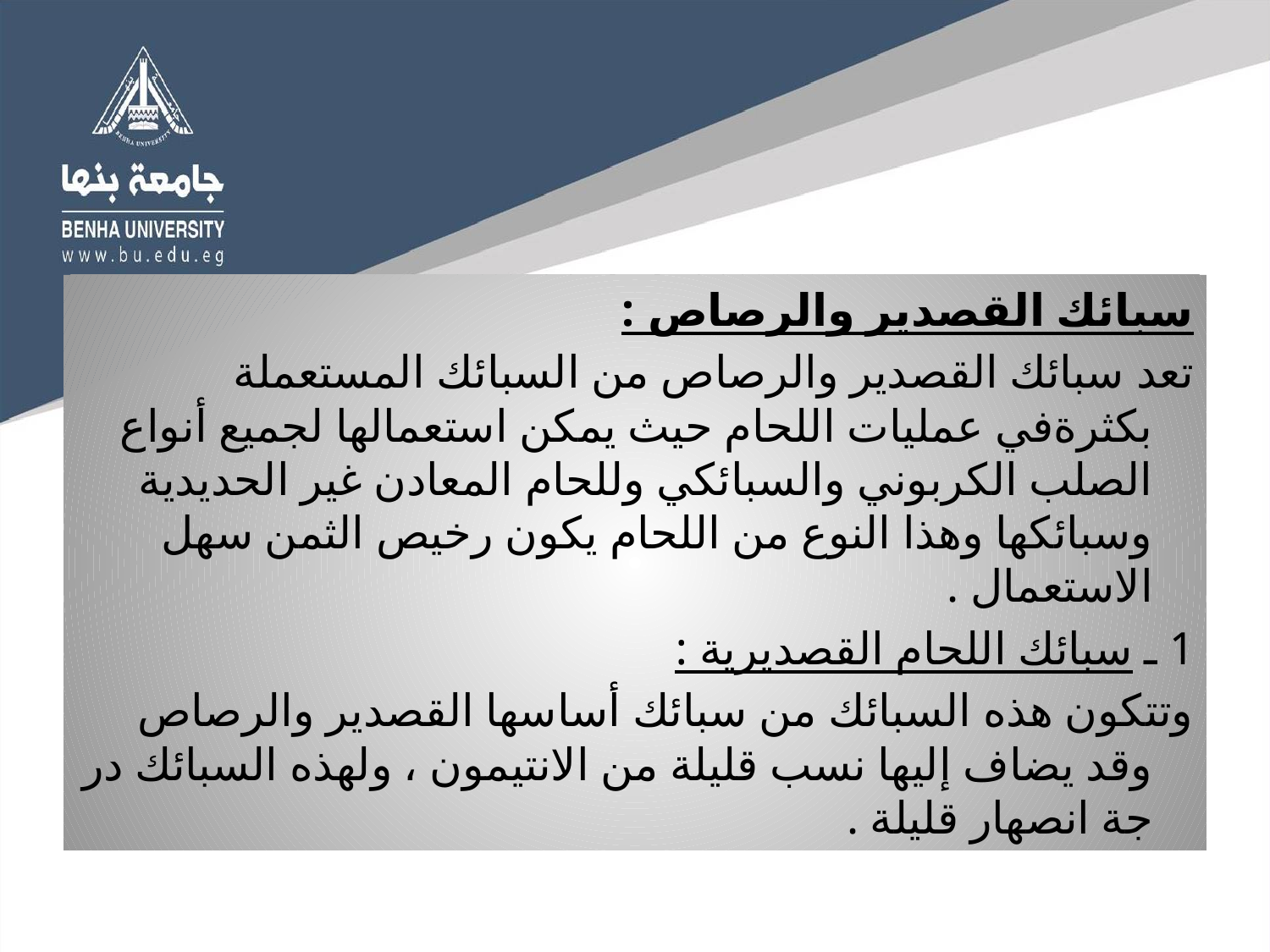

سبائك القصدير والرصاص :
تعد سبائك القصدير والرصاص من السبائك المستعملة بكثرةفي عمليات اللحام حيث يمكن استعمالها لجميع أنواع الصلب الكربوني والسبائكي وللحام المعادن غير الحديدية وسبائكها وهذا النوع من اللحام يكون رخيص الثمن سهل الاستعمال .
1 ـ سبائك اللحام القصديرية :
وتتكون هذه السبائك من سبائك أساسها القصدير والرصاص وقد يضاف إليها نسب قليلة من الانتيمون ، ولهذه السبائك در جة انصهار قليلة .